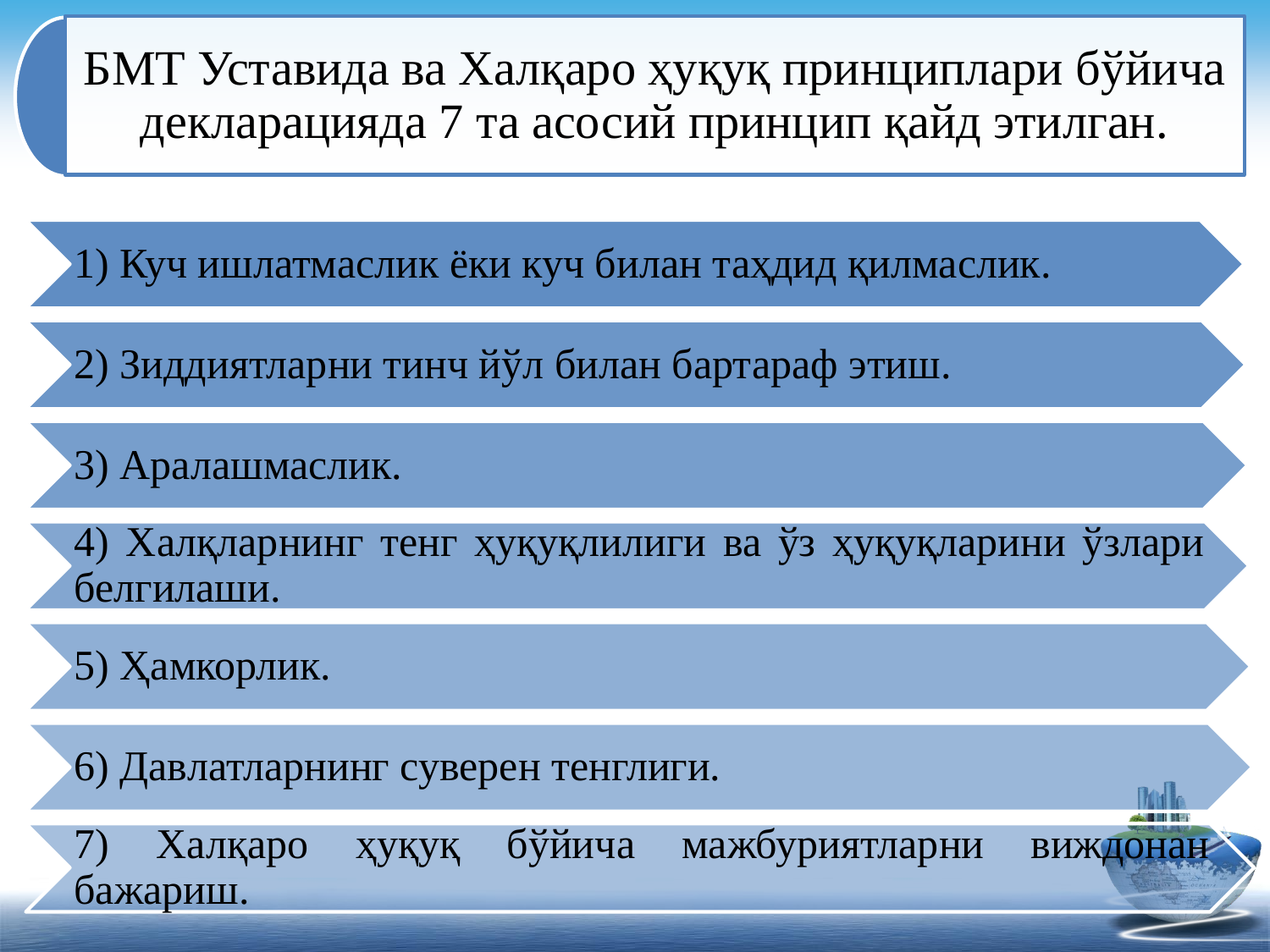

БМТ Уставида ва Халқаро ҳуқуқ принциплари бўйича декларацияда 7 та асосий принцип қайд этилган.
1) Куч ишлатмаслик ёки куч билан таҳдид қилмаслик.
2) Зиддиятларни тинч йўл билан бартараф этиш.
3) Аралашмаслик.
4) Халқларнинг тенг ҳуқуқлилиги ва ўз ҳуқуқларини ўзлари белгилаши.
5) Ҳамкорлик.
6) Давлатларнинг суверен тенглиги.
7) Халқаро ҳуқуқ бўйича мажбуриятларни виждонан бажариш.